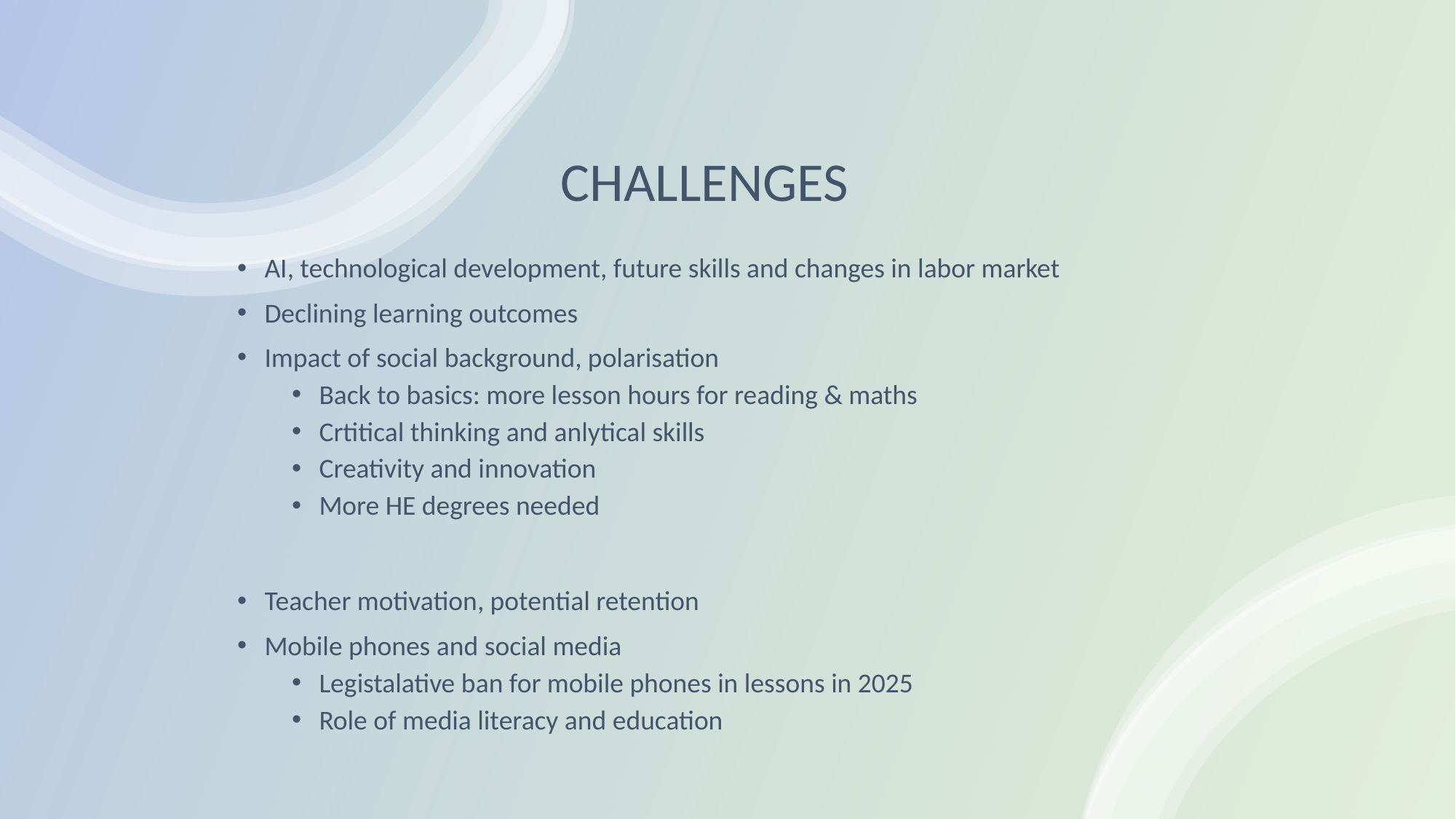

# CHALLENGES
AI, technological development, future skills and changes in labor market
Declining learning outcomes
Impact of social background, polarisation
Back to basics: more lesson hours for reading & maths
Crtitical thinking and anlytical skills
Creativity and innovation
More HE degrees needed

Teacher motivation, potential retention
Mobile phones and social media
Legistalative ban for mobile phones in lessons in 2025
Role of media literacy and education